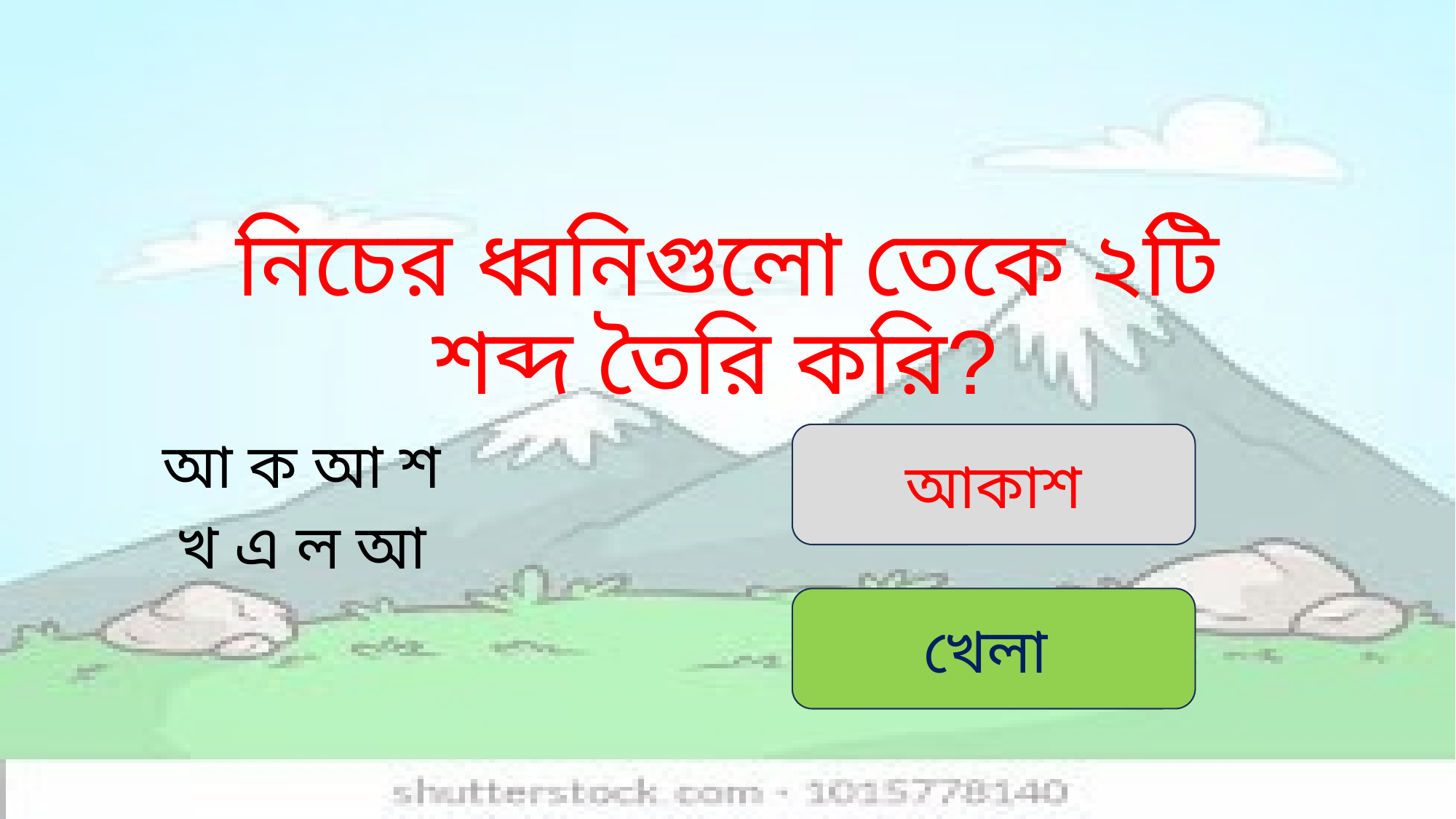

# নিচের ধ্বনিগুলো তেকে ২টি শব্দ তৈরি করি?
আকাশ
আ ক আ শ
খ এ ল আ
খেলা